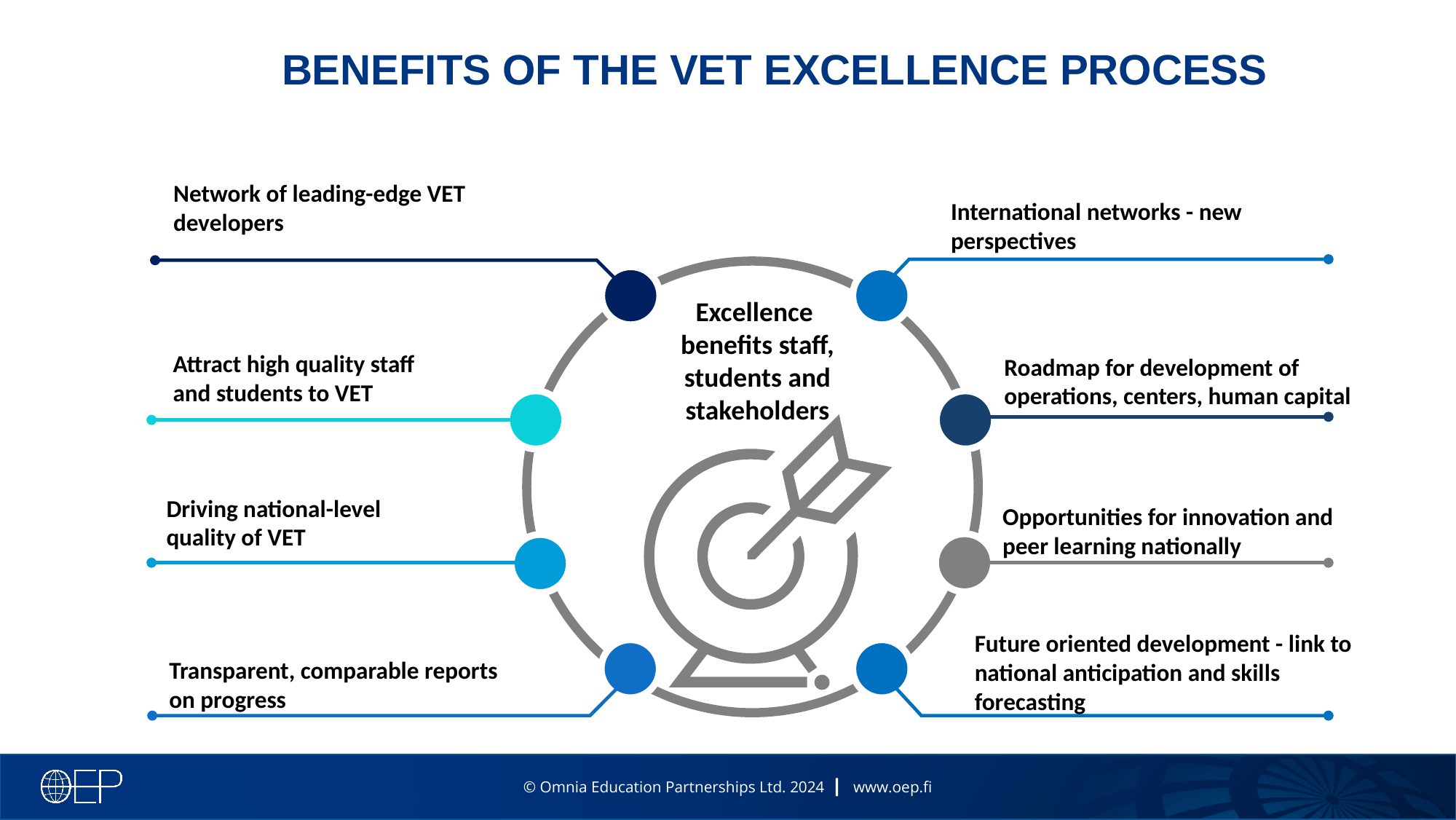

BENEFITS OF THE VET EXCELLENCE PROCESS
Network of leading-edge VET developers
International networks - new perspectives

Attract high quality staff and students to VET
Roadmap for development of operations, centers, human capital

Opportunities for innovation and peer learning nationally

Future oriented development - link to national anticipation and skills forecasting

Transparent, comparable reports on progress

Excellence
benefits staff, students and stakeholders
Driving national-level quality of VET
© Omnia Education Partnerships Ltd. 2024  ┃   www.oep.fi